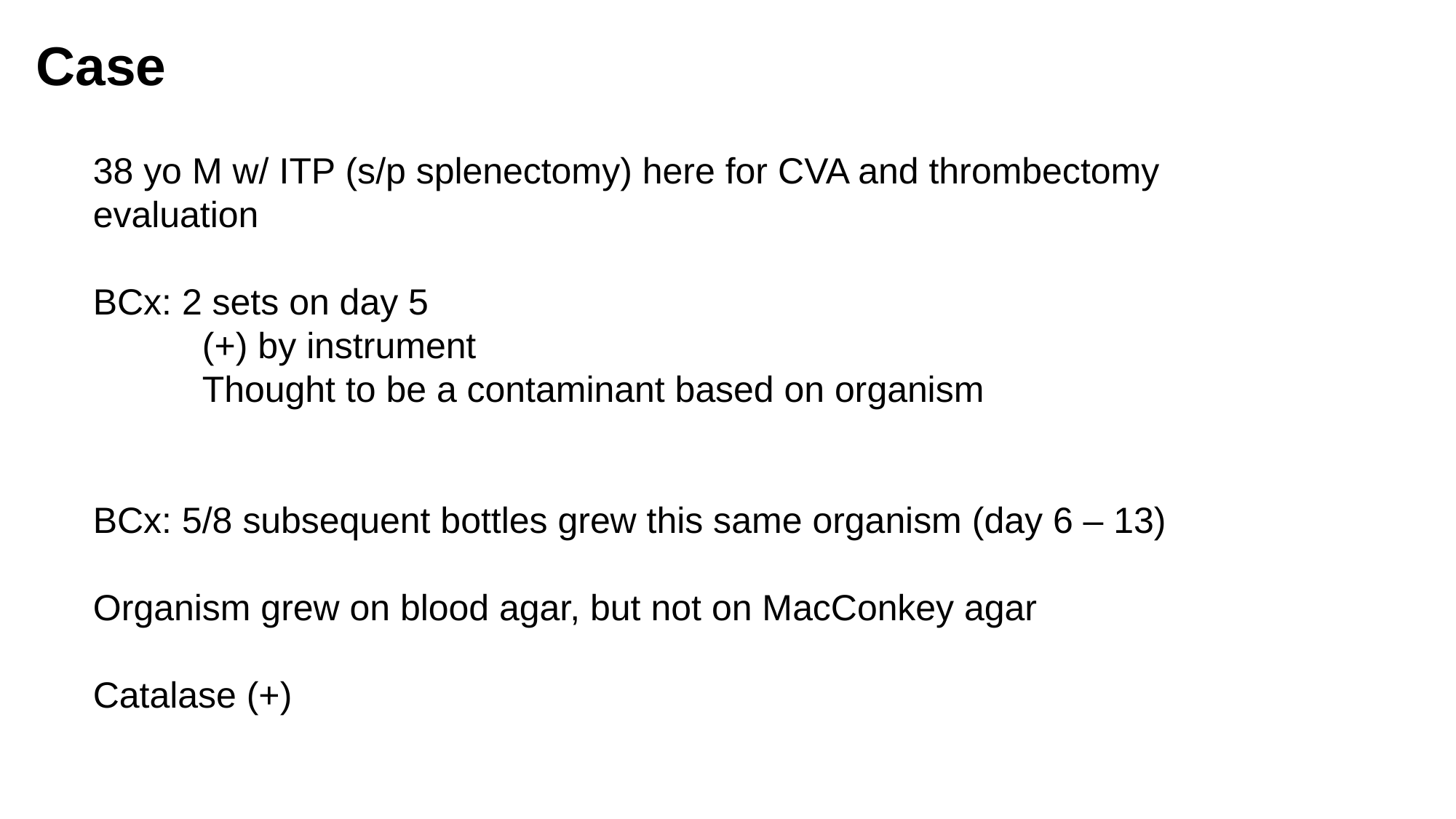

# Case
38 yo M w/ ITP (s/p splenectomy) here for CVA and thrombectomy evaluation

BCx: 2 sets on day 5
	(+) by instrument
	Thought to be a contaminant based on organism

BCx: 5/8 subsequent bottles grew this same organism (day 6 – 13)

Organism grew on blood agar, but not on MacConkey agar

Catalase (+)